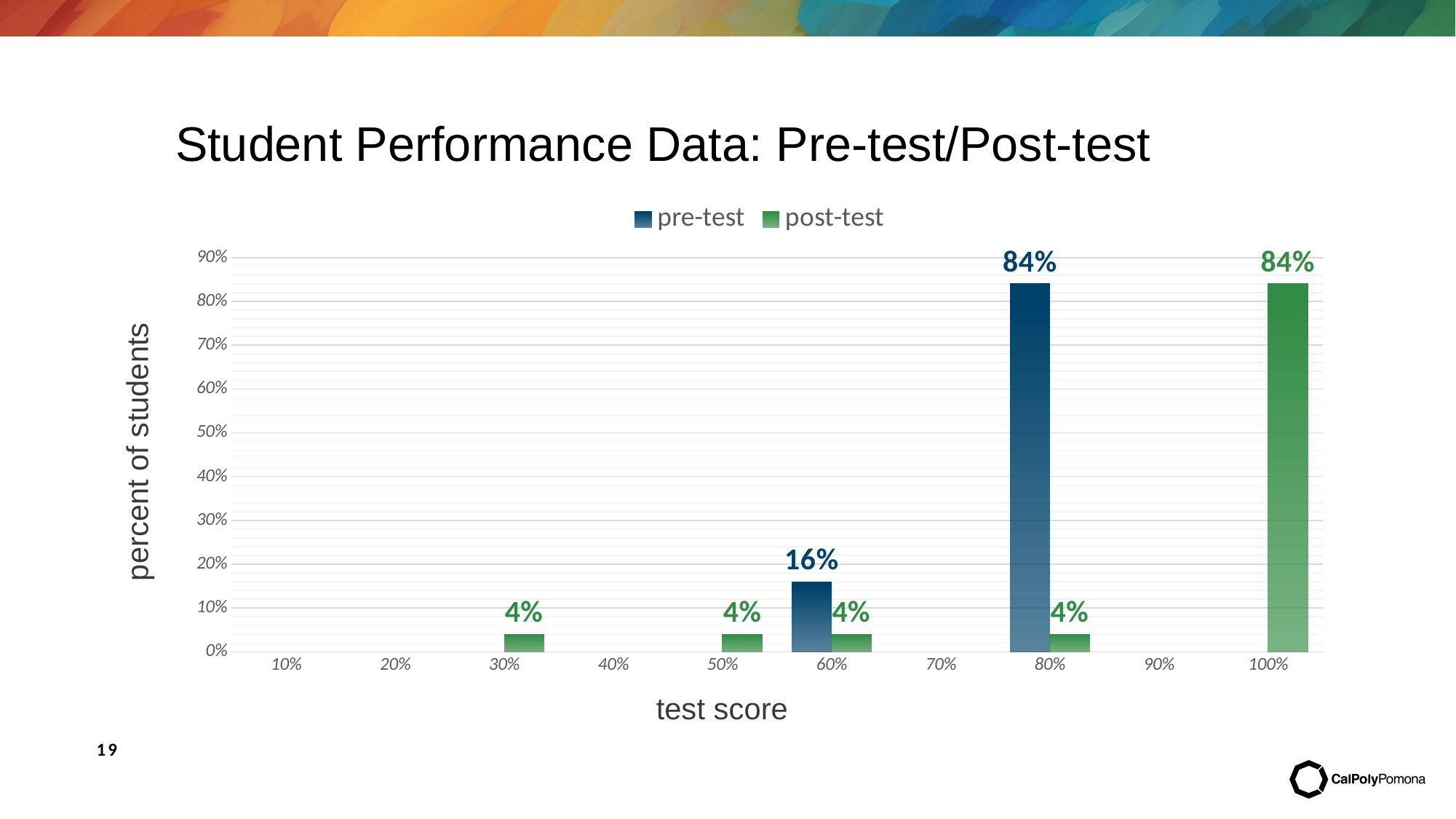

# Student Performance Data: Pre-test/Post-test

### Chart

| Category | pre-test | post-test |
|---|---|---|
| 10% | None | None |
| 20% | None | None |
| 30% | None | 0.04 |
| 40% | None | None |
| 50% | None | 0.04 |
| 60% | 0.16 | 0.04 |
| 70% | None | None |
| 80% | 0.84 | 0.04 |
| 90% | None | None |
| 100% | None | 0.84 |
percent of students
test score
19